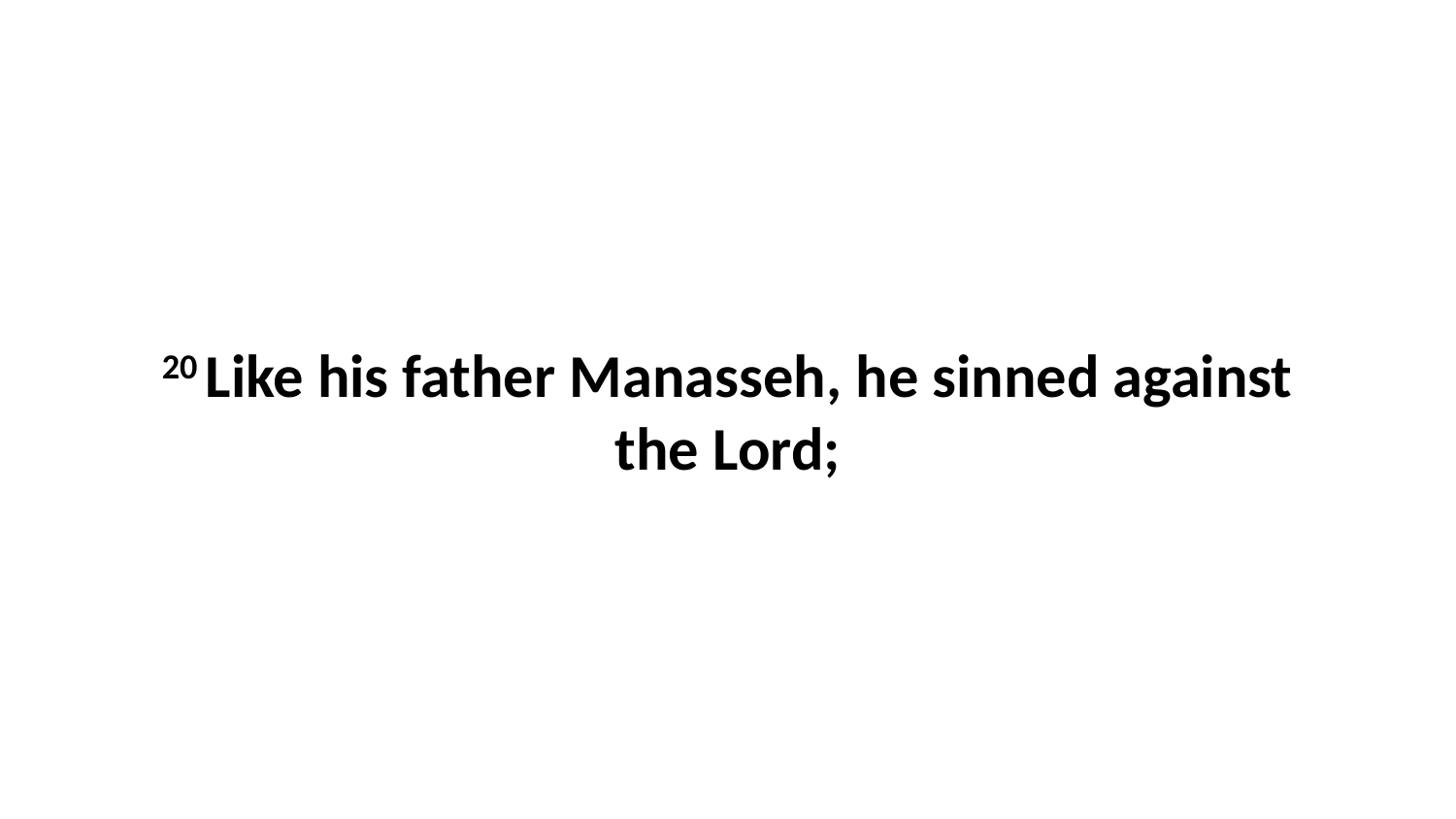

20 Like his father Manasseh, he sinned against the Lord;